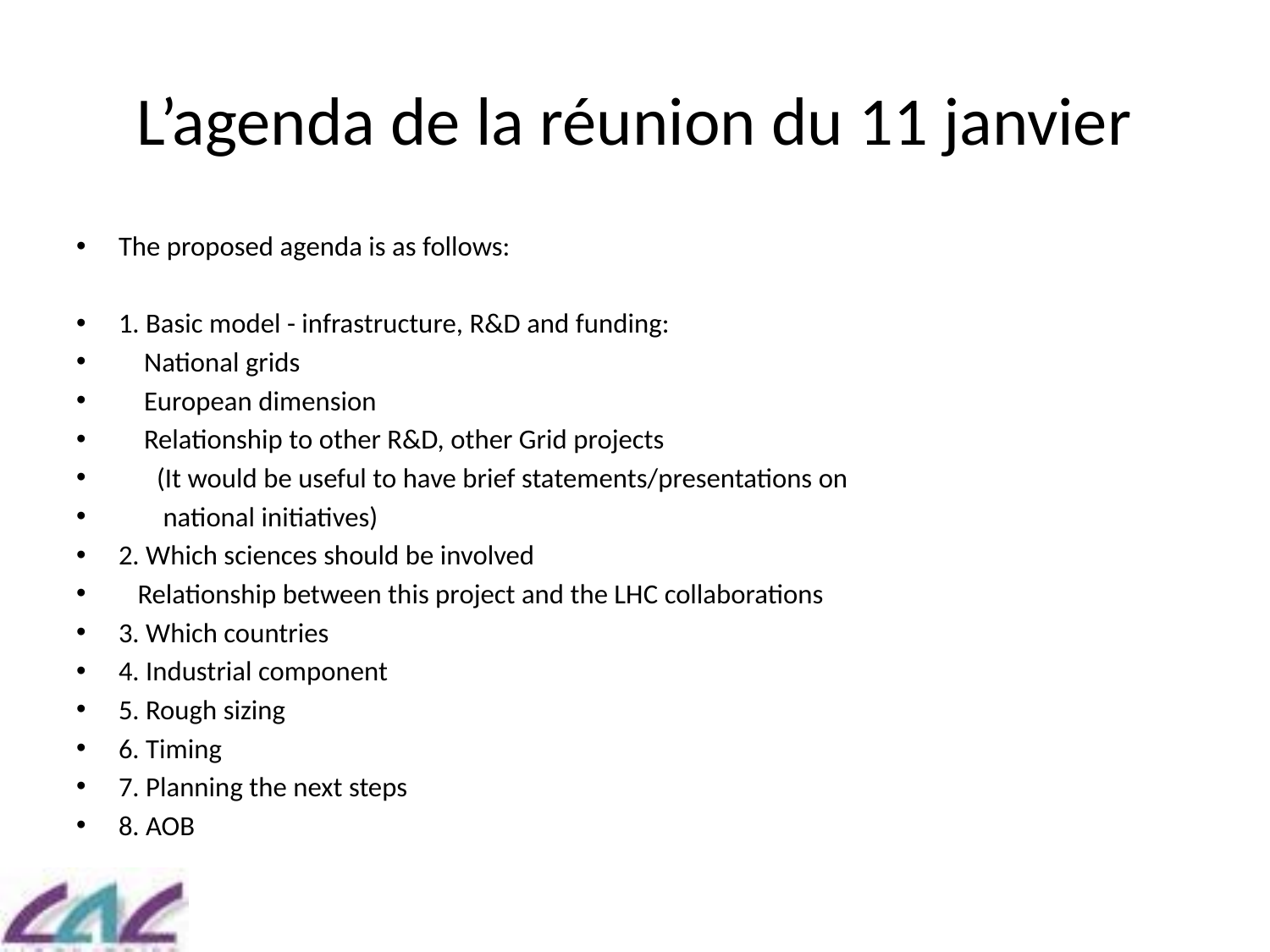

# L’agenda de la réunion du 11 janvier
The proposed agenda is as follows:

1. Basic model - infrastructure, R&D and funding:
    National grids
    European dimension
    Relationship to other R&D, other Grid projects
      (It would be useful to have brief statements/presentations on
       national initiatives)
2. Which sciences should be involved
   Relationship between this project and the LHC collaborations
3. Which countries
4. Industrial component
5. Rough sizing
6. Timing
7. Planning the next steps
8. AOB